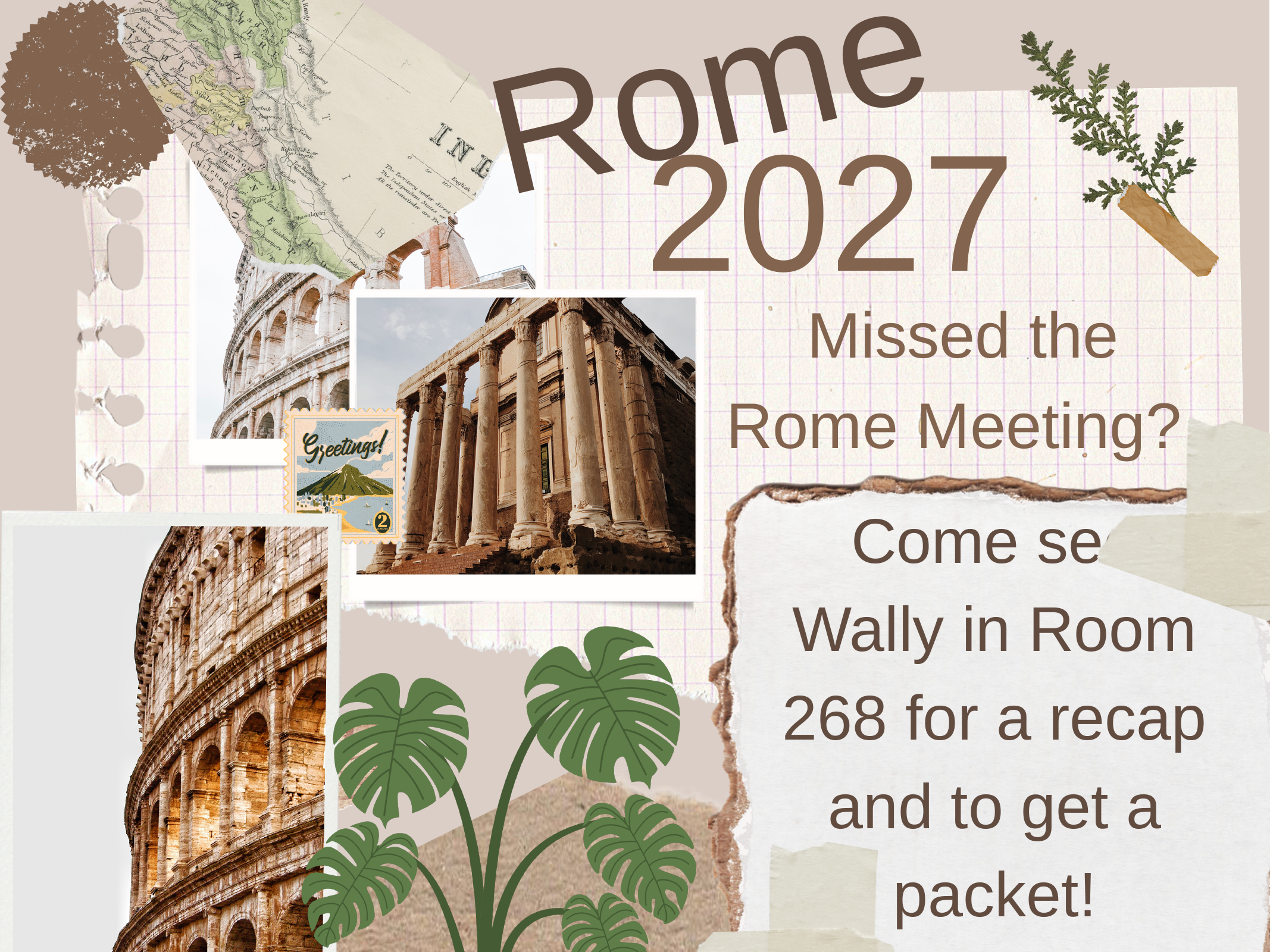

Rome

2027

 Missed the Rome Meeting?

Come see Wally in Room 268 for a recap and to get a packet!